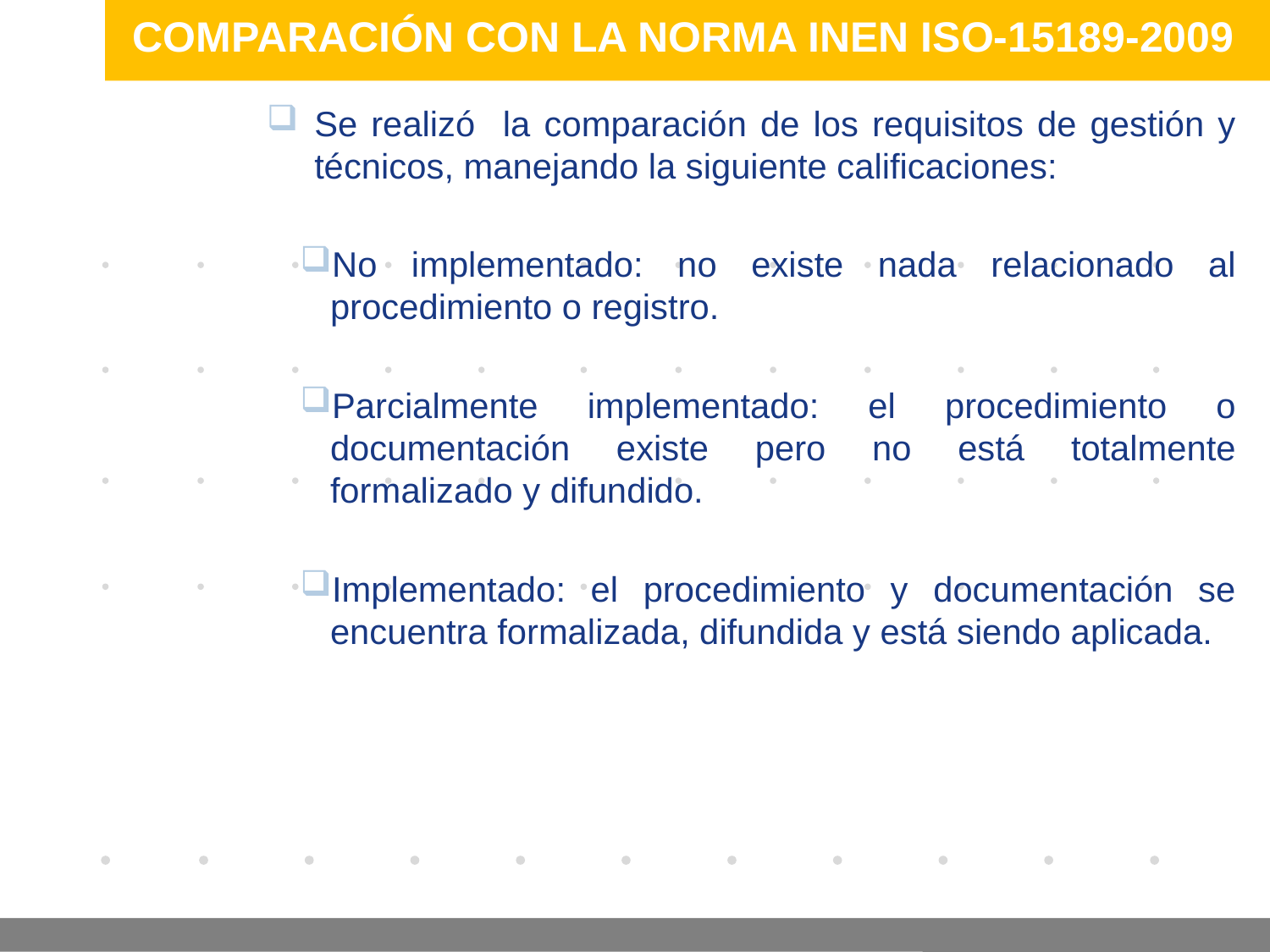

# COMPARACIÓN CON LA NORMA INEN ISO-15189-2009
Se realizó  la comparación de los requisitos de gestión y técnicos, manejando la siguiente calificaciones:

No implementado: no existe nada relacionado al procedimiento o registro.

Parcialmente implementado: el procedimiento o documentación existe pero no está totalmente formalizado y difundido.

Implementado: el procedimiento y documentación se encuentra formalizada, difundida y está siendo aplicada.